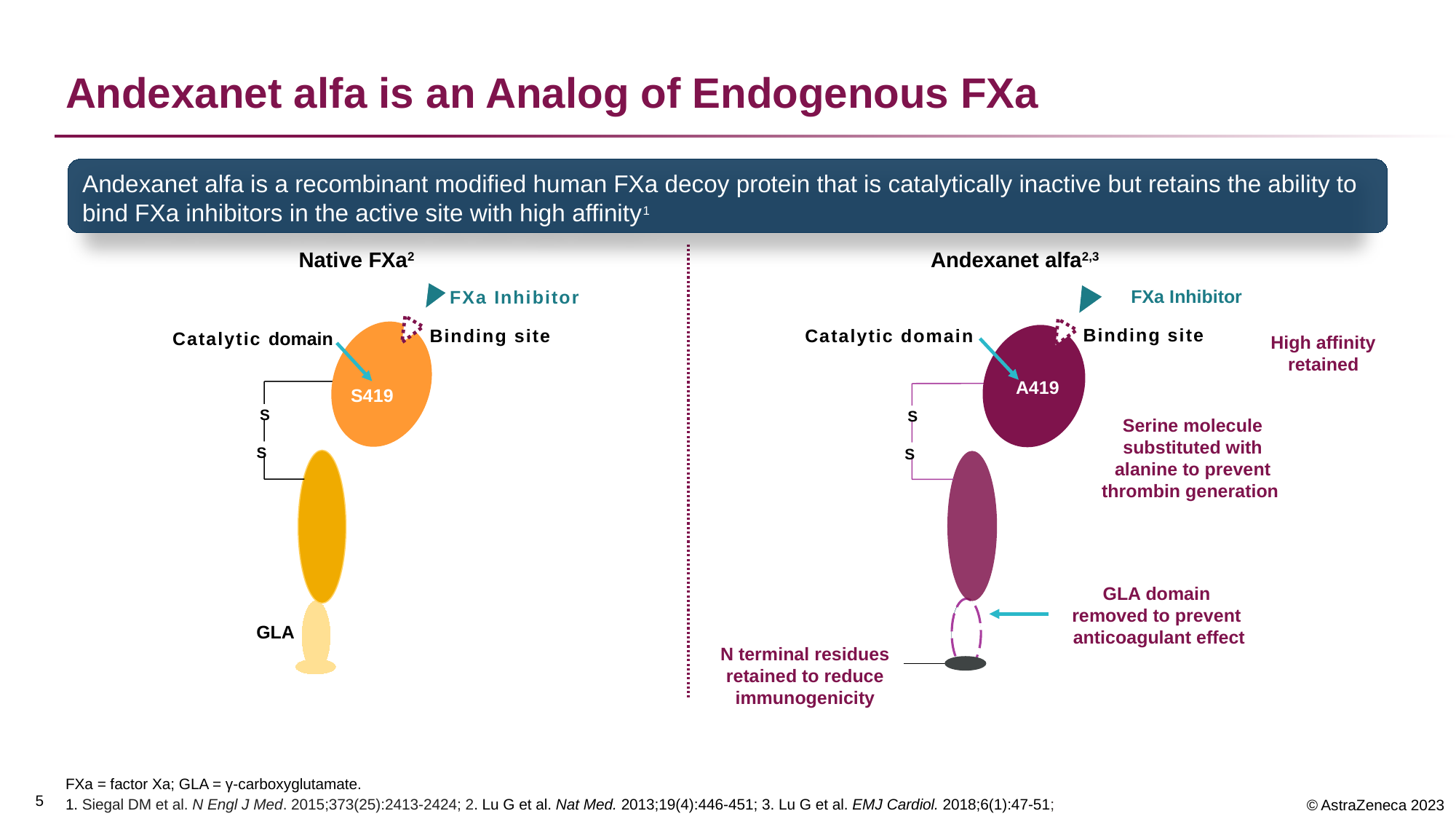

# Andexanet alfa is an Analog of Endogenous FXa
Andexanet alfa is a recombinant modified human FXa decoy protein that is catalytically inactive but retains the ability to bind FXa inhibitors in the active site with high affinity1
Native FXa2
Andexanet alfa2,3
FXa Inhibitor
FXa Inhibitor

Binding site

Catalytic domain

S419

S

S

GLA

Catalytic domain
Binding site
High affinity retained

A419

GLA

S
S

Serine molecule substituted with alanine to prevent thrombin generation
GLA domain
removed to prevent
anticoagulant effect
N terminal residues retained to reduce immunogenicity
FXa = factor Xa; GLA = γ-carboxyglutamate.
1. Siegal DM et al. N Engl J Med. 2015;373(25):2413-2424; 2. Lu G et al. Nat Med. 2013;19(4):446-451; 3. Lu G et al. EMJ Cardiol. 2018;6(1):47-51;
5